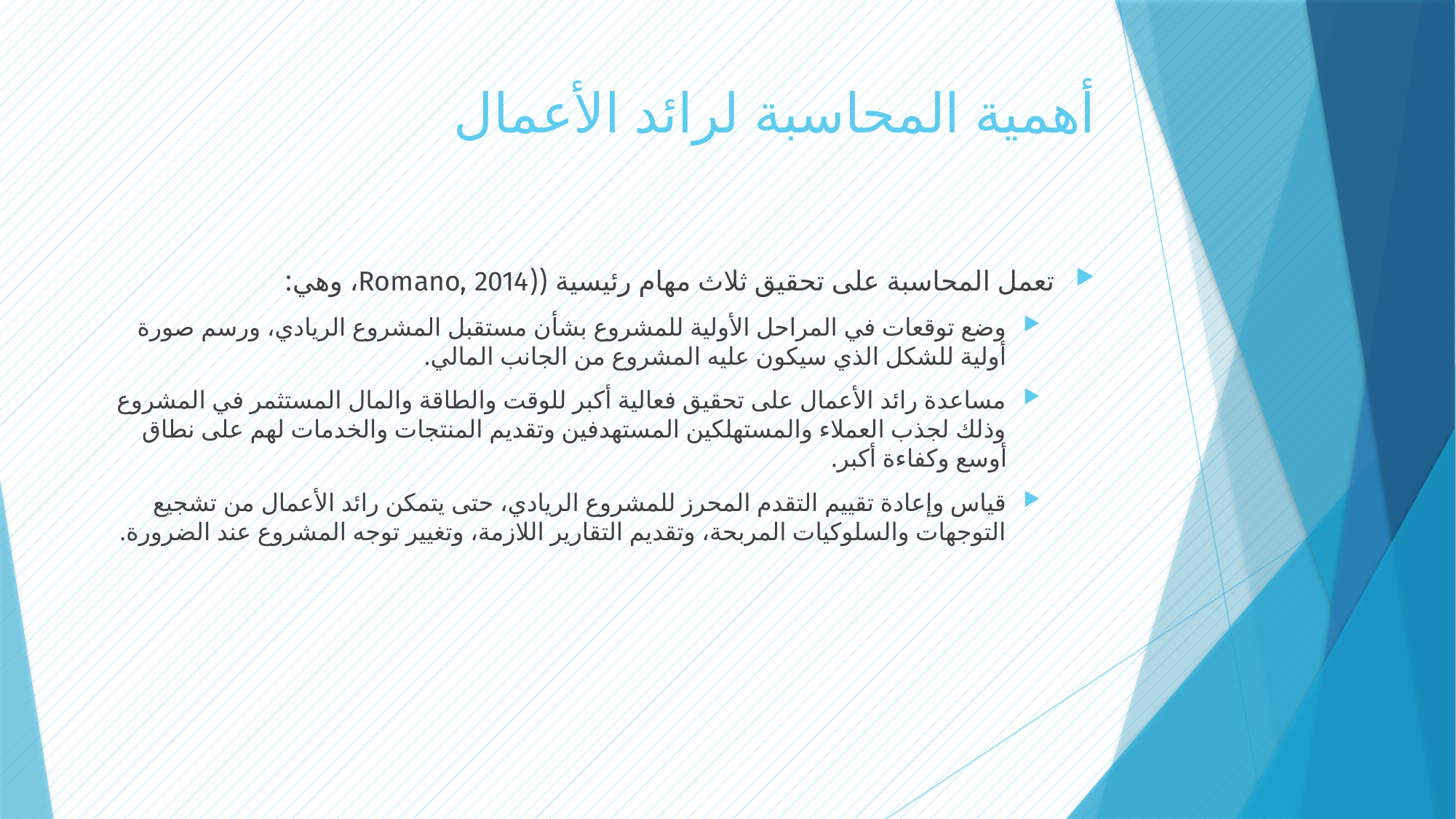

# أهمية المحاسبة لرائد الأعمال
تعمل المحاسبة على تحقيق ثلاث مهام رئيسية ((Romano, 2014، وهي:
وضع توقعات في المراحل الأولية للمشروع بشأن مستقبل المشروع الريادي، ورسم صورة أولية للشكل الذي سيكون عليه المشروع من الجانب المالي.
مساعدة رائد الأعمال على تحقيق فعالية أكبر للوقت والطاقة والمال المستثمر في المشروع وذلك لجذب العملاء والمستهلكين المستهدفين وتقديم المنتجات والخدمات لهم على نطاق أوسع وكفاءة أكبر.
قياس وإعادة تقييم التقدم المحرز للمشروع الريادي، حتى يتمكن رائد الأعمال من تشجيع التوجهات والسلوكيات المربحة، وتقديم التقارير اللازمة، وتغيير توجه المشروع عند الضرورة.